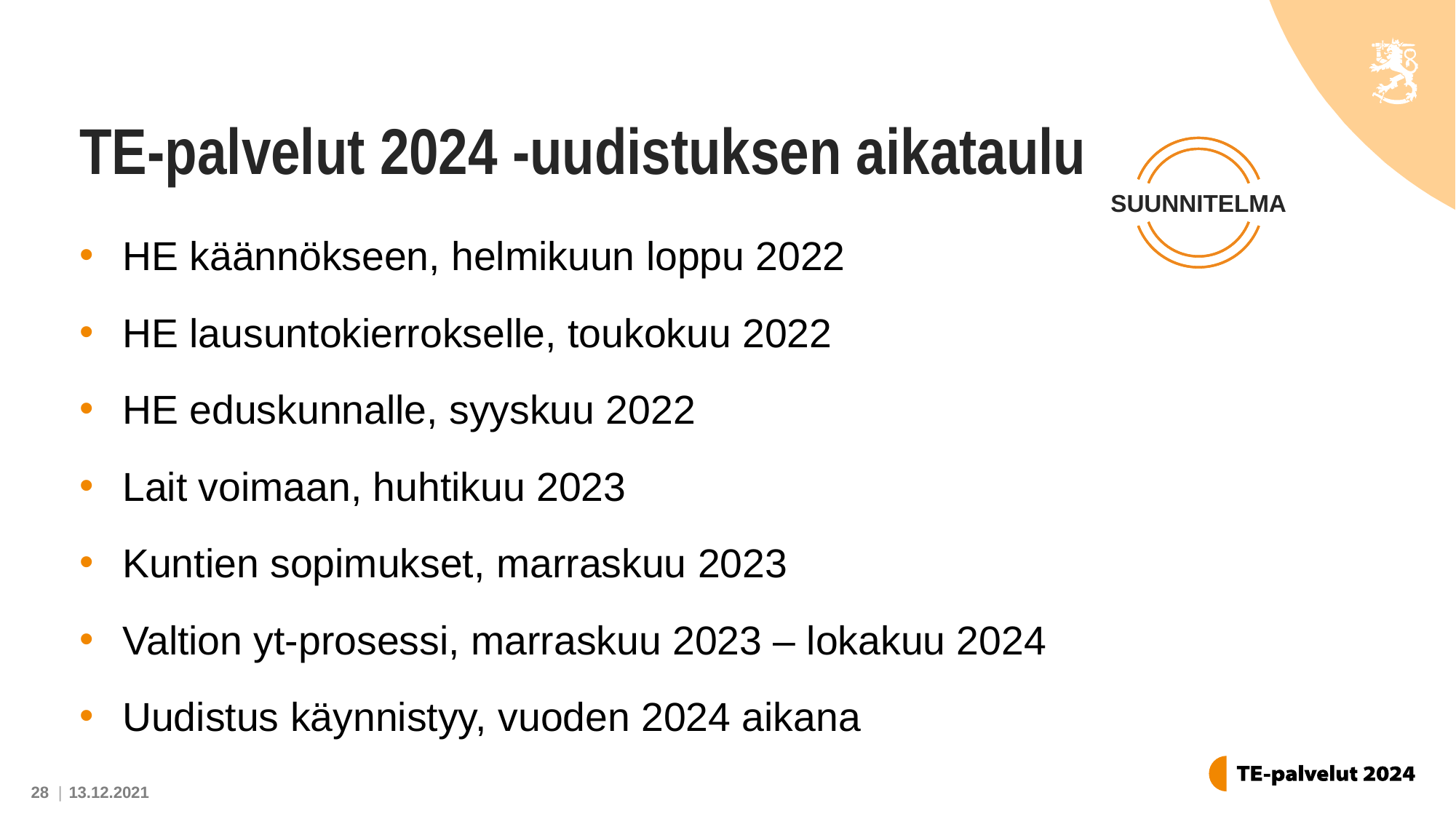

# TE-palvelut 2024 -uudistuksen aikataulu

SUUNNITELMA
HE käännökseen, helmikuun loppu 2022
HE lausuntokierrokselle, toukokuu 2022
HE eduskunnalle, syyskuu 2022
Lait voimaan, huhtikuu 2023
Kuntien sopimukset, marraskuu 2023
Valtion yt-prosessi, marraskuu 2023 – lokakuu 2024
Uudistus käynnistyy, vuoden 2024 aikana

13.12.2021
28  |